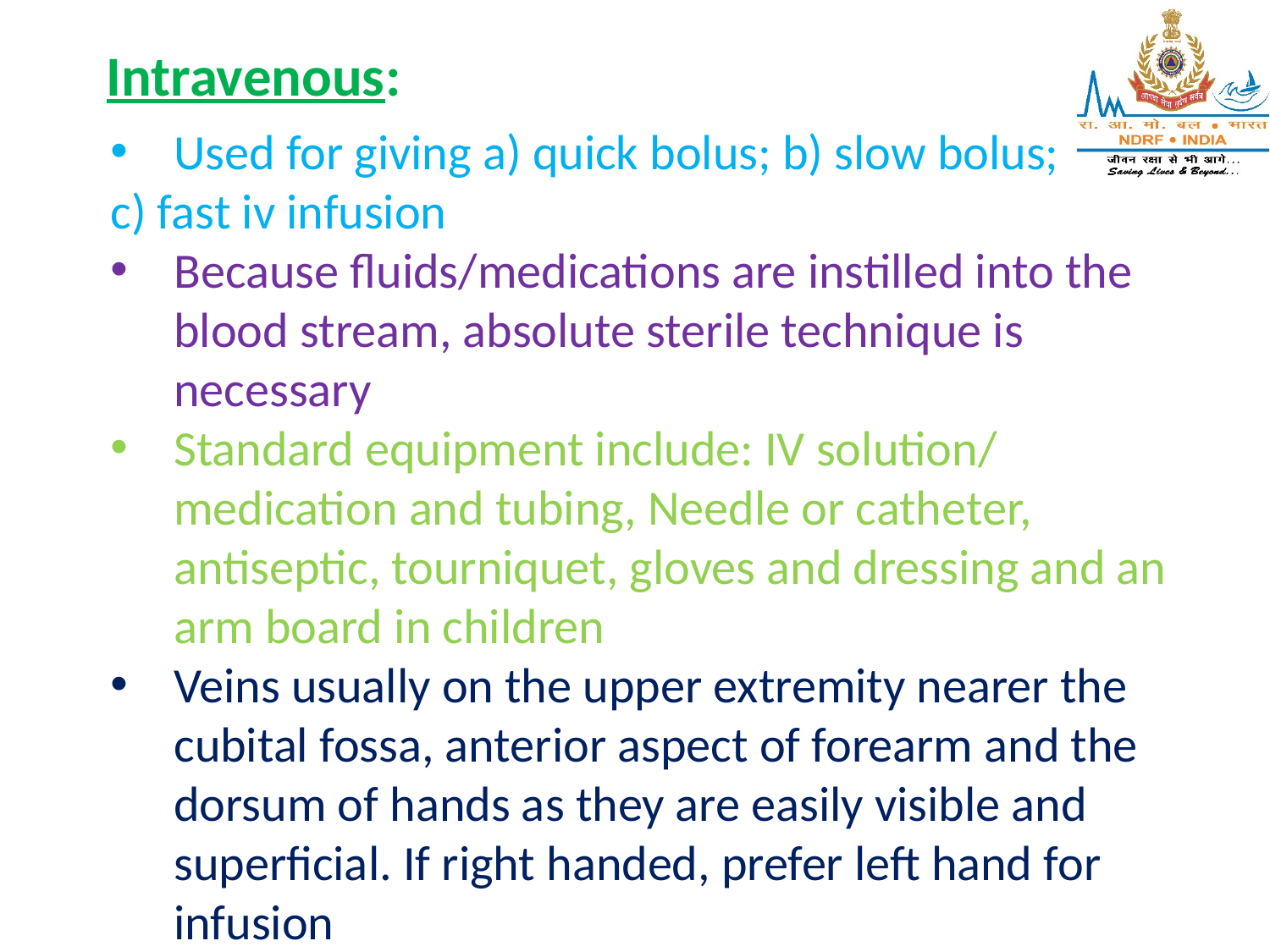

Intravenous:
Used for giving a) quick bolus; b) slow bolus;
c) fast iv infusion
Because fluids/medications are instilled into the blood stream, absolute sterile technique is necessary
Standard equipment include: IV solution/ medication and tubing, Needle or catheter, antiseptic, tourniquet, gloves and dressing and an arm board in children
Veins usually on the upper extremity nearer the cubital fossa, anterior aspect of forearm and the dorsum of hands as they are easily visible and superficial. If right handed, prefer left hand for infusion